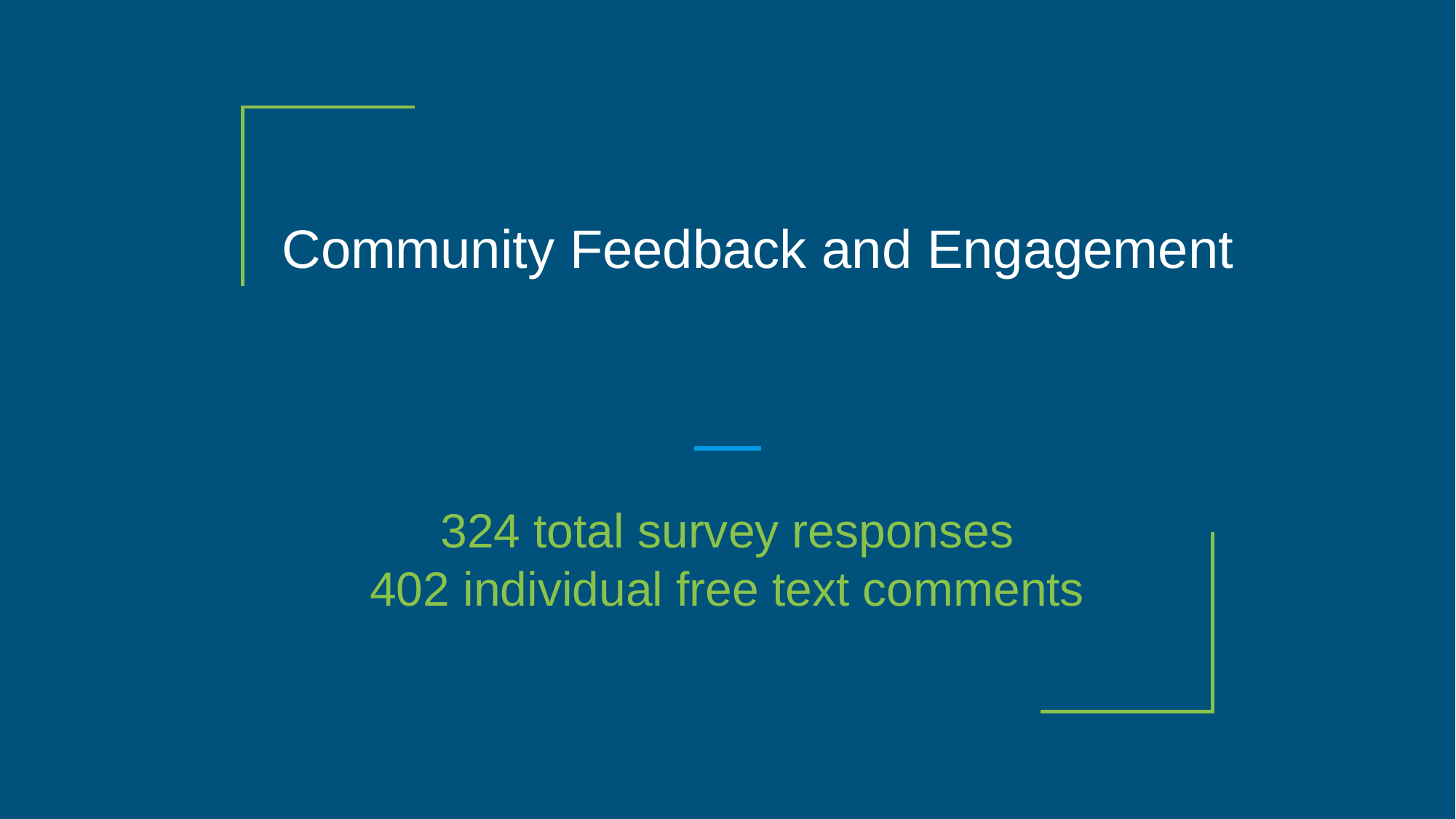

# Community Feedback and Engagement
324 total survey responses
402 individual free text comments